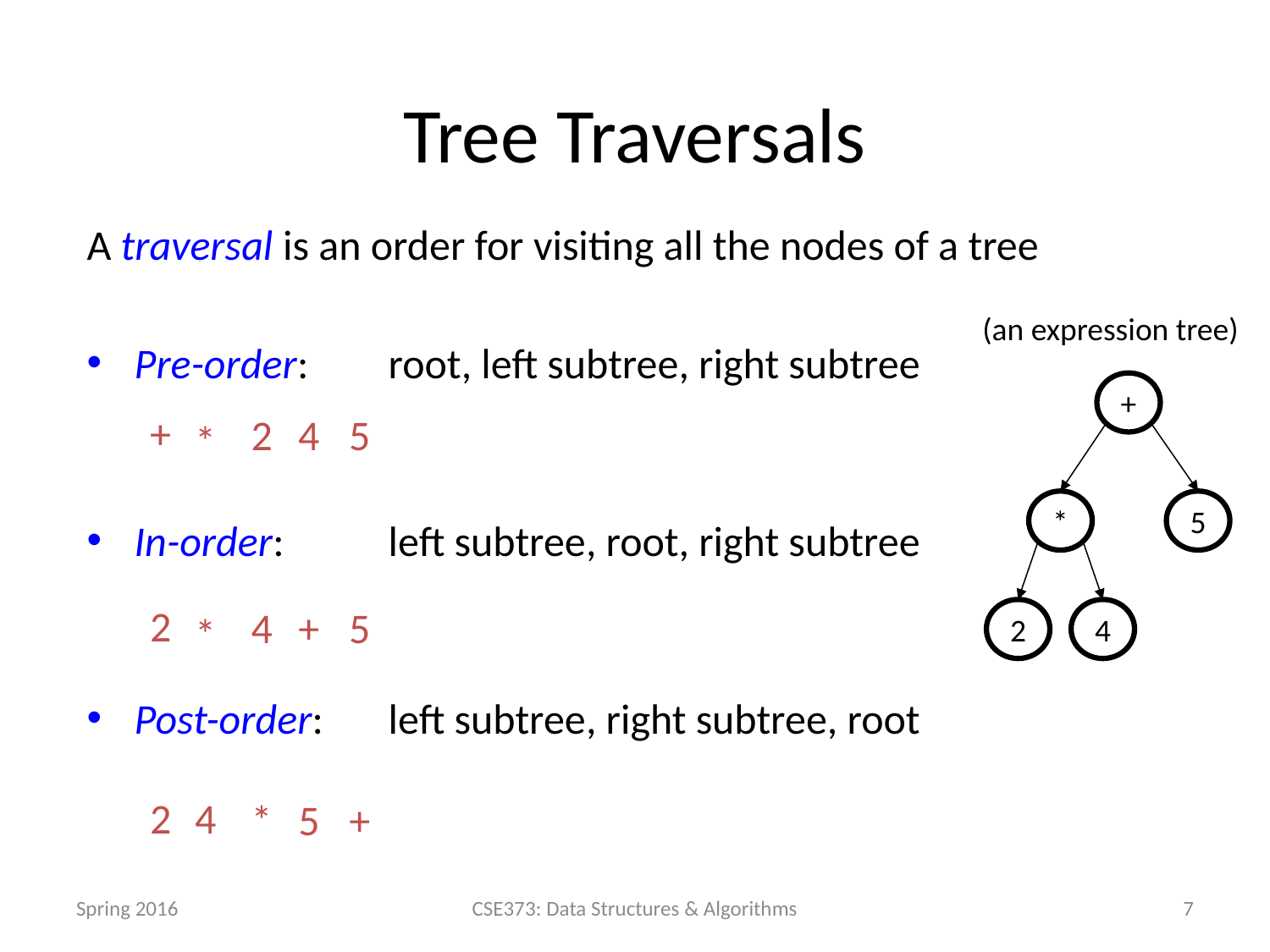

# Tree Traversals
A traversal is an order for visiting all the nodes of a tree

Pre-order:	root, left subtree, right subtree

In-order:	left subtree, root, right subtree

Post-order:	left subtree, right subtree, root
(an expression tree)
+
*
5
2
4
+
2
4
5
*
2
4
+
5
*
2
4
*
5
+
Spring 2016
7
CSE373: Data Structures & Algorithms